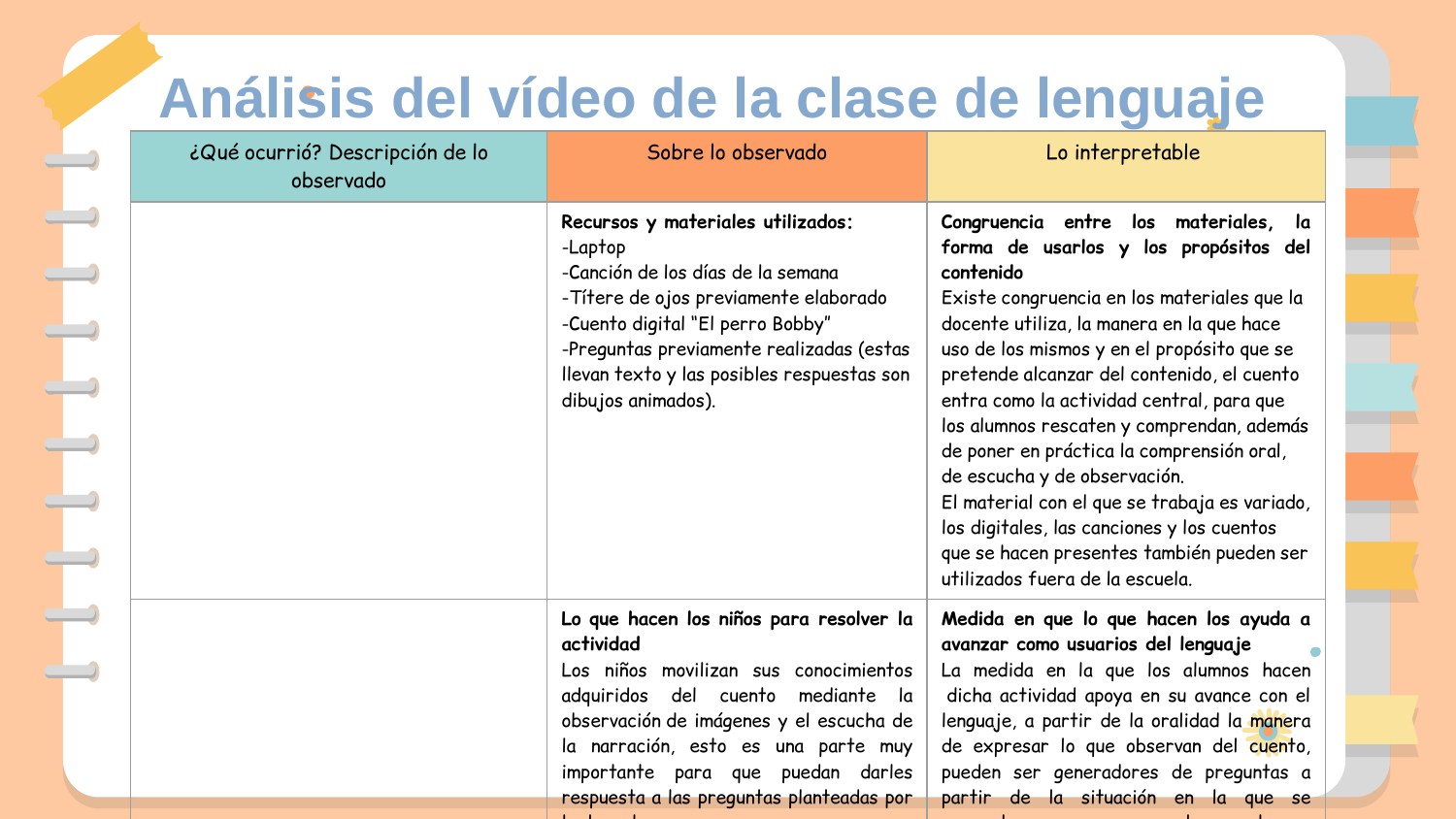

Análisis del vídeo de la clase de lenguaje
| ¿Qué ocurrió? Descripción de lo observado | Sobre lo observado | Lo interpretable |
| --- | --- | --- |
|  | Recursos y materiales utilizados: -Laptop -Canción de los días de la semana -Títere de ojos previamente elaborado  -Cuento digital “El perro Bobby” -Preguntas previamente realizadas (estas llevan texto y las posibles respuestas son dibujos animados). | Congruencia entre los materiales, la forma de usarlos y los propósitos del contenido Existe congruencia en los materiales que la docente utiliza, la manera en la que hace uso de los mismos y en el propósito que se pretende alcanzar del contenido, el cuento entra como la actividad central, para que los alumnos rescaten y comprendan, además de poner en práctica la comprensión oral, de escucha y de observación. El material con el que se trabaja es variado, los digitales, las canciones y los cuentos que se hacen presentes también pueden ser utilizados fuera de la escuela. |
|  | Lo que hacen los niños para resolver la actividad Los niños movilizan sus conocimientos adquiridos del cuento mediante la observación de imágenes y el escucha de la narración, esto es una parte muy importante para que puedan darles respuesta a las preguntas planteadas por la docente. | Medida en que lo que hacen los ayuda a avanzar como usuarios del lenguaje La medida en la que los alumnos hacen  dicha actividad apoya en su avance con el lenguaje, a partir de la oralidad la manera de expresar lo que observan del cuento, pueden ser generadores de preguntas a partir de la situación en la que se encuentren, ya sea observando o escuchando. |